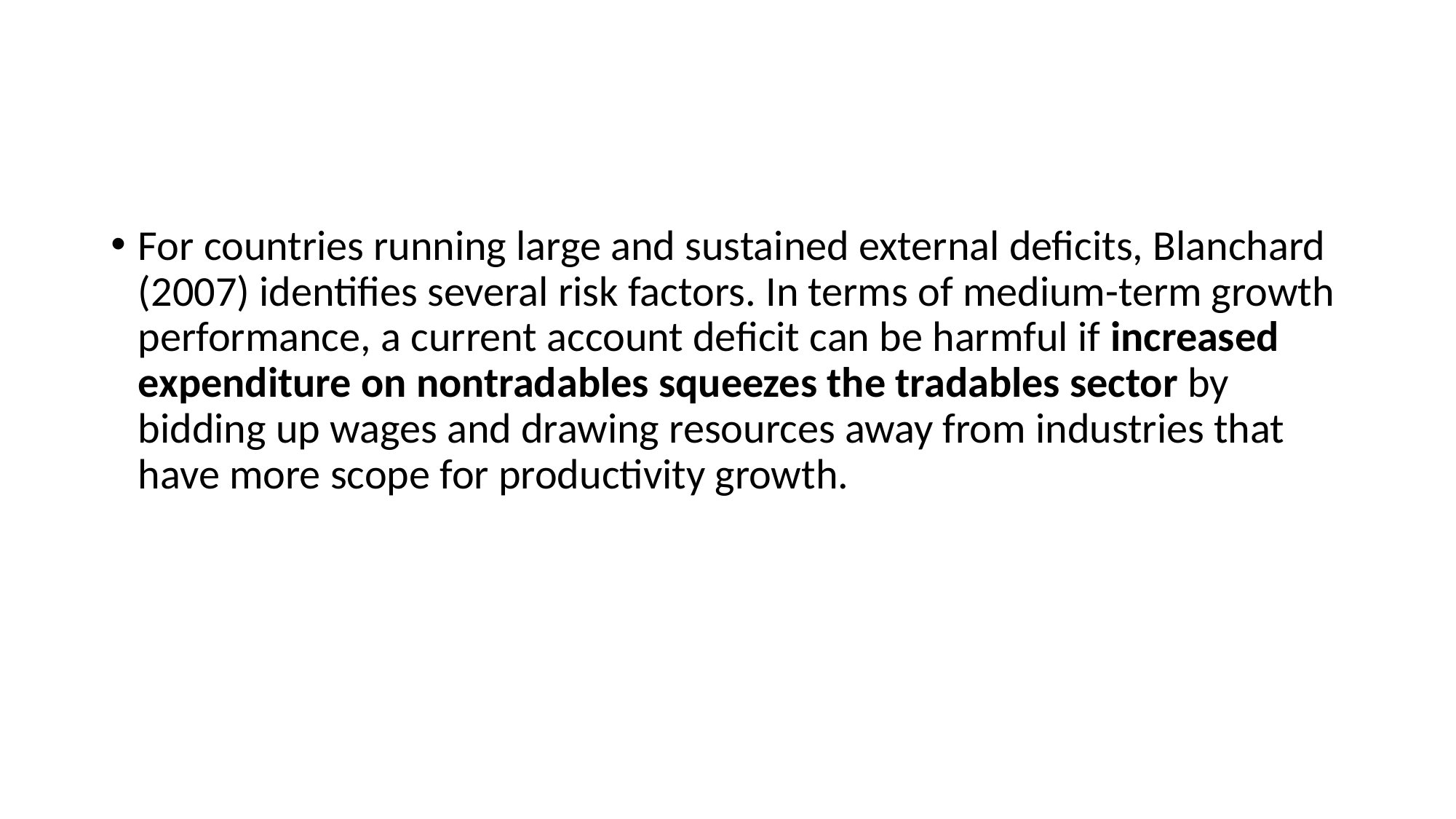

#
For countries running large and sustained external deficits, Blanchard (2007) identifies several risk factors. In terms of medium-term growth performance, a current account deficit can be harmful if increased expenditure on nontradables squeezes the tradables sector by bidding up wages and drawing resources away from industries that have more scope for productivity growth.